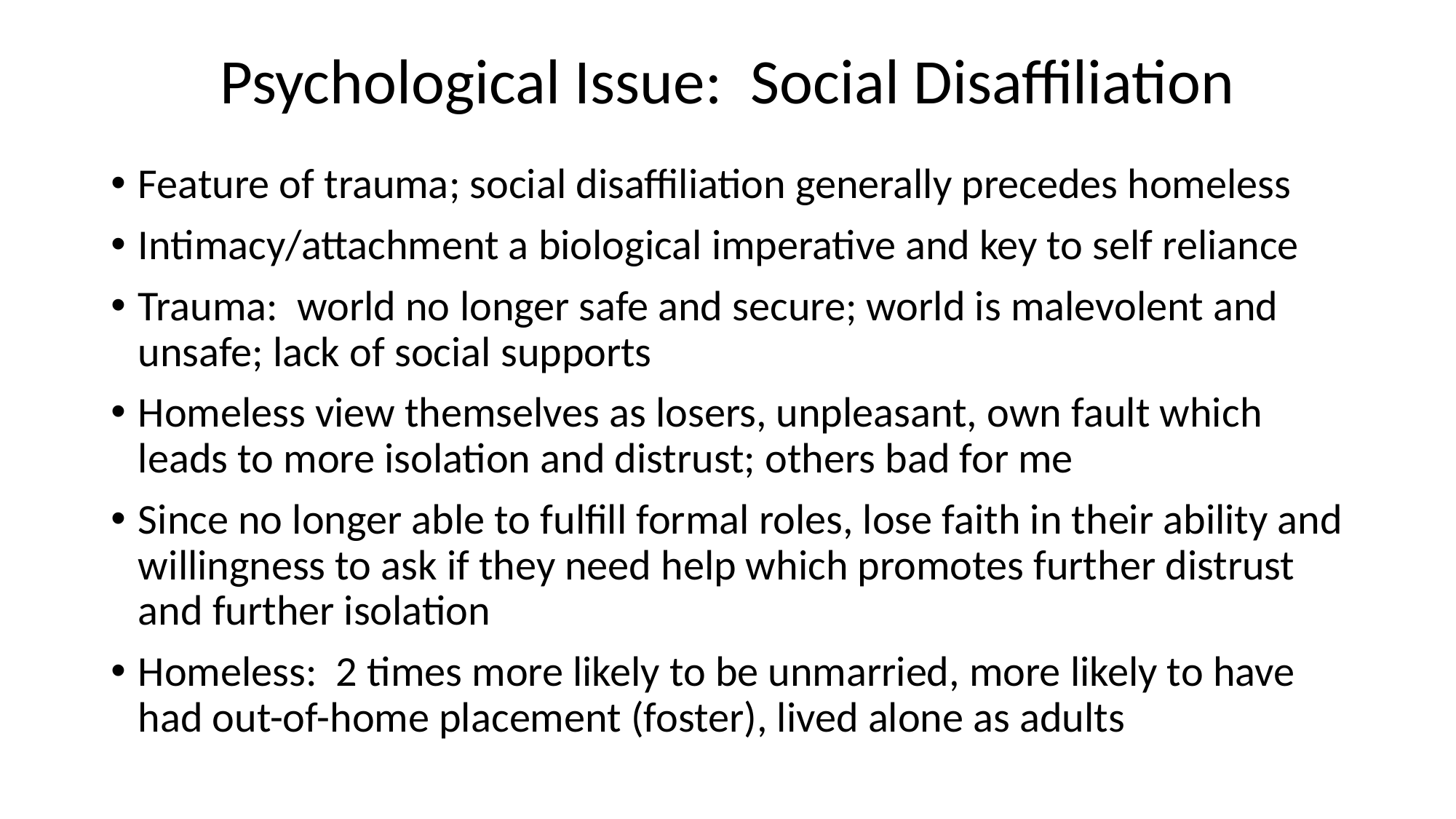

# Psychological Issue:  Social Disaffiliation
Feature of trauma; social disaffiliation generally precedes homeless
Intimacy/attachment a biological imperative and key to self reliance
Trauma:  world no longer safe and secure; world is malevolent and unsafe; lack of social supports
Homeless view themselves as losers, unpleasant, own fault which leads to more isolation and distrust; others bad for me
Since no longer able to fulfill formal roles, lose faith in their ability and willingness to ask if they need help which promotes further distrust and further isolation
Homeless:  2 times more likely to be unmarried, more likely to have had out-of-home placement (foster), lived alone as adults